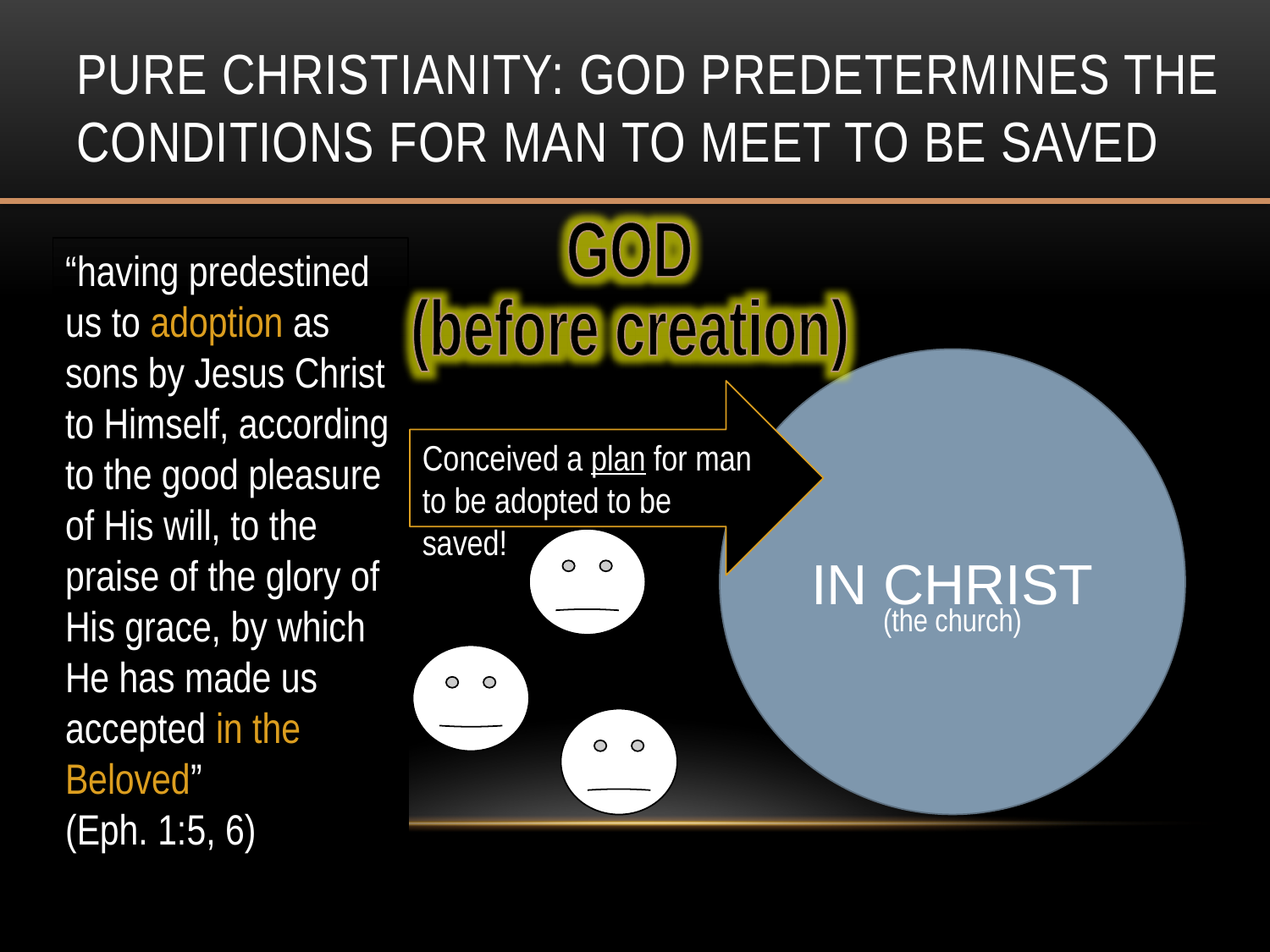

# PURE CHRISTIANITY: GOD PREDETERMINES THE CONDITIONS FOR MAN TO MEET TO BE SAVED
GOD
(before creation)
“having predestined us to adoption as sons by Jesus Christ to Himself, according to the good pleasure of His will, to the praise of the glory of His grace, by which He has made us accepted in the Beloved”
(Eph. 1:5, 6)
IN CHRIST
Conceived a plan for man
to be adopted to be saved!

(the church)